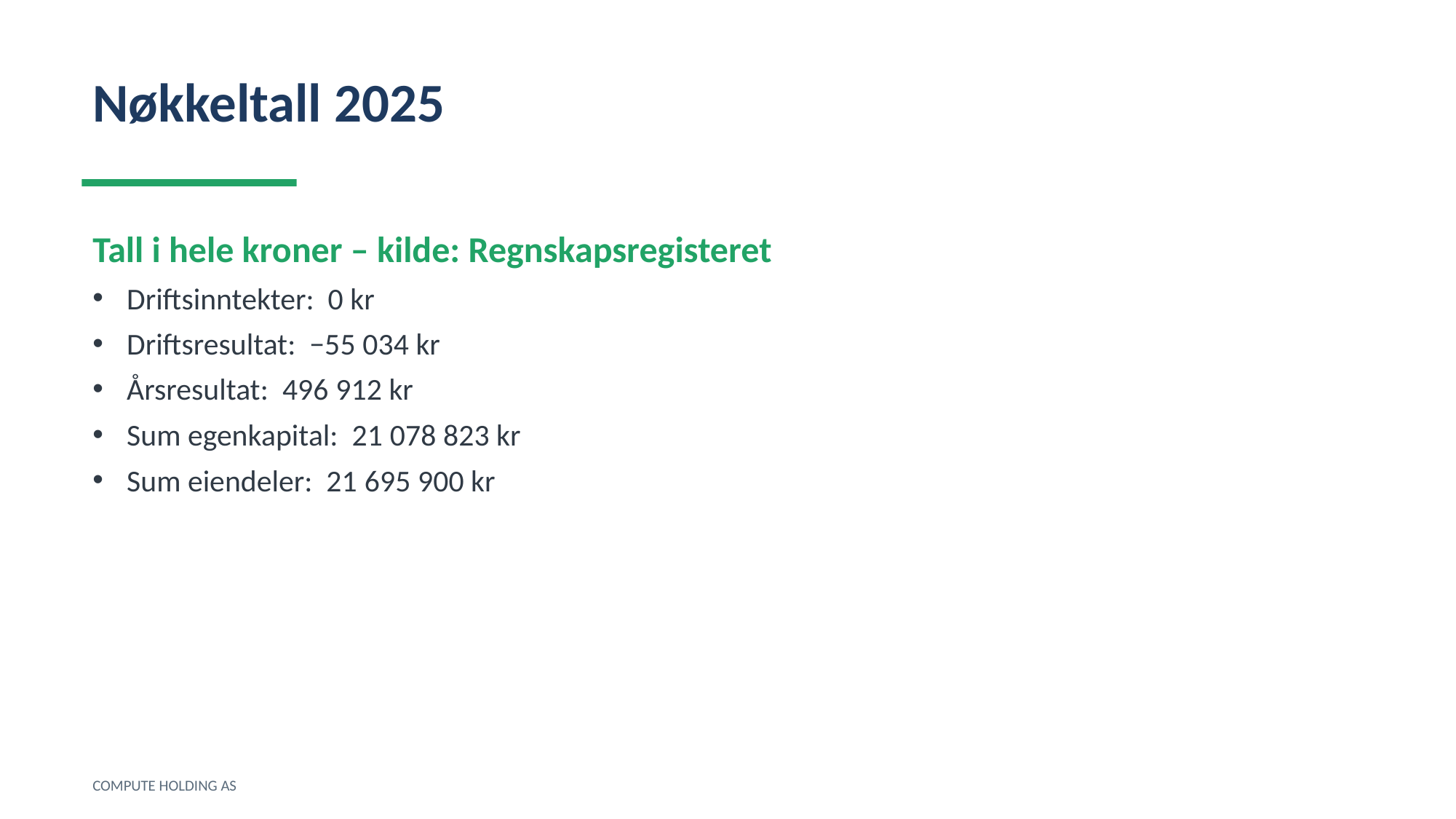

Nøkkeltall 2025

Tall i hele kroner – kilde: Regnskapsregisteret
Driftsinntekter:  0 kr
Driftsresultat:  −55 034 kr
Årsresultat:  496 912 kr
Sum egenkapital:  21 078 823 kr
Sum eiendeler:  21 695 900 kr
COMPUTE HOLDING AS